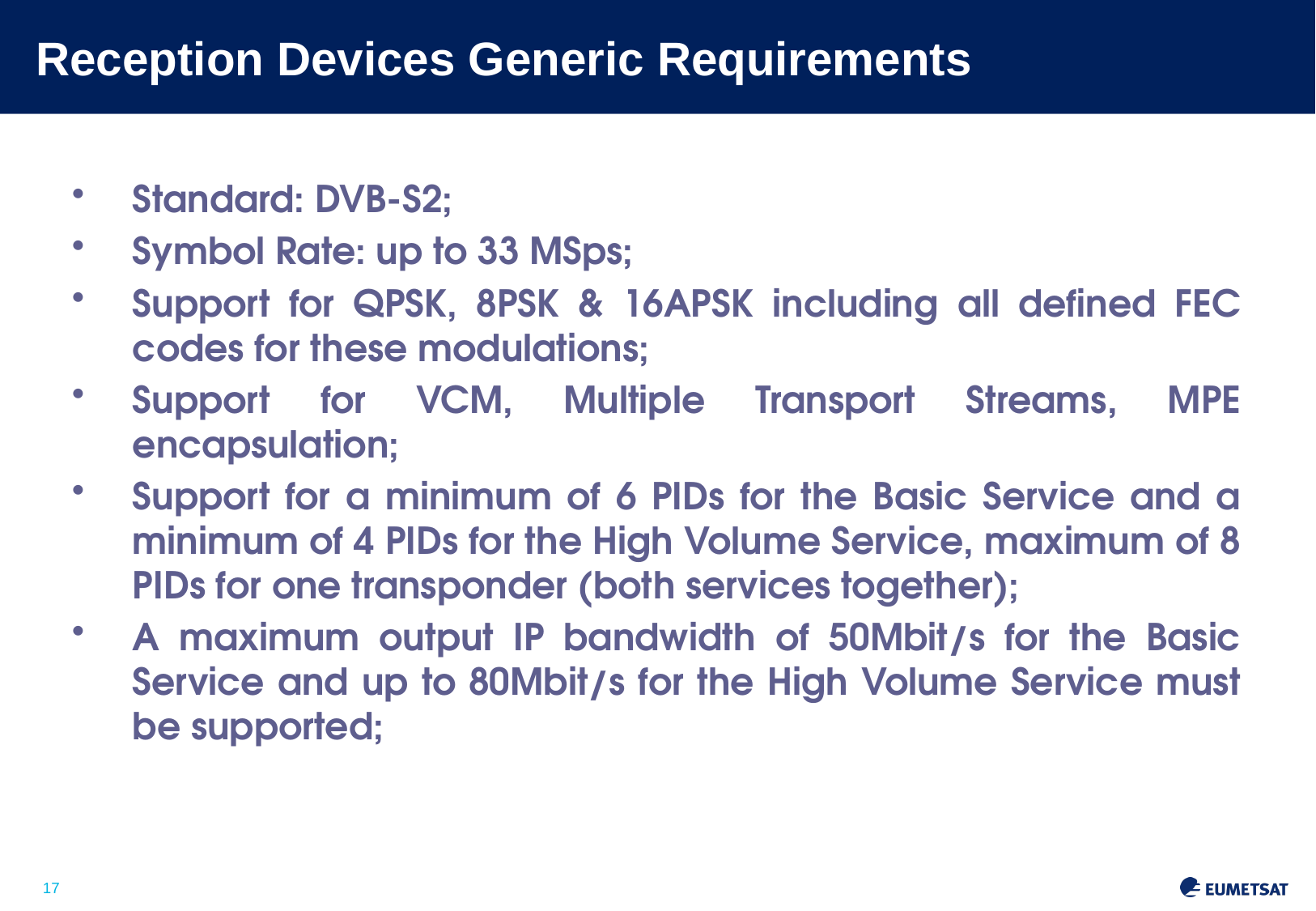

# Reception Devices Generic Requirements
Standard: DVB-S2;
Symbol Rate: up to 33 MSps;
Support for QPSK, 8PSK & 16APSK including all defined FEC codes for these modulations;
Support for VCM, Multiple Transport Streams, MPE encapsulation;
Support for a minimum of 6 PIDs for the Basic Service and a minimum of 4 PIDs for the High Volume Service, maximum of 8 PIDs for one transponder (both services together);
A maximum output IP bandwidth of 50Mbit/s for the Basic Service and up to 80Mbit/s for the High Volume Service must be supported;

Slide: 17